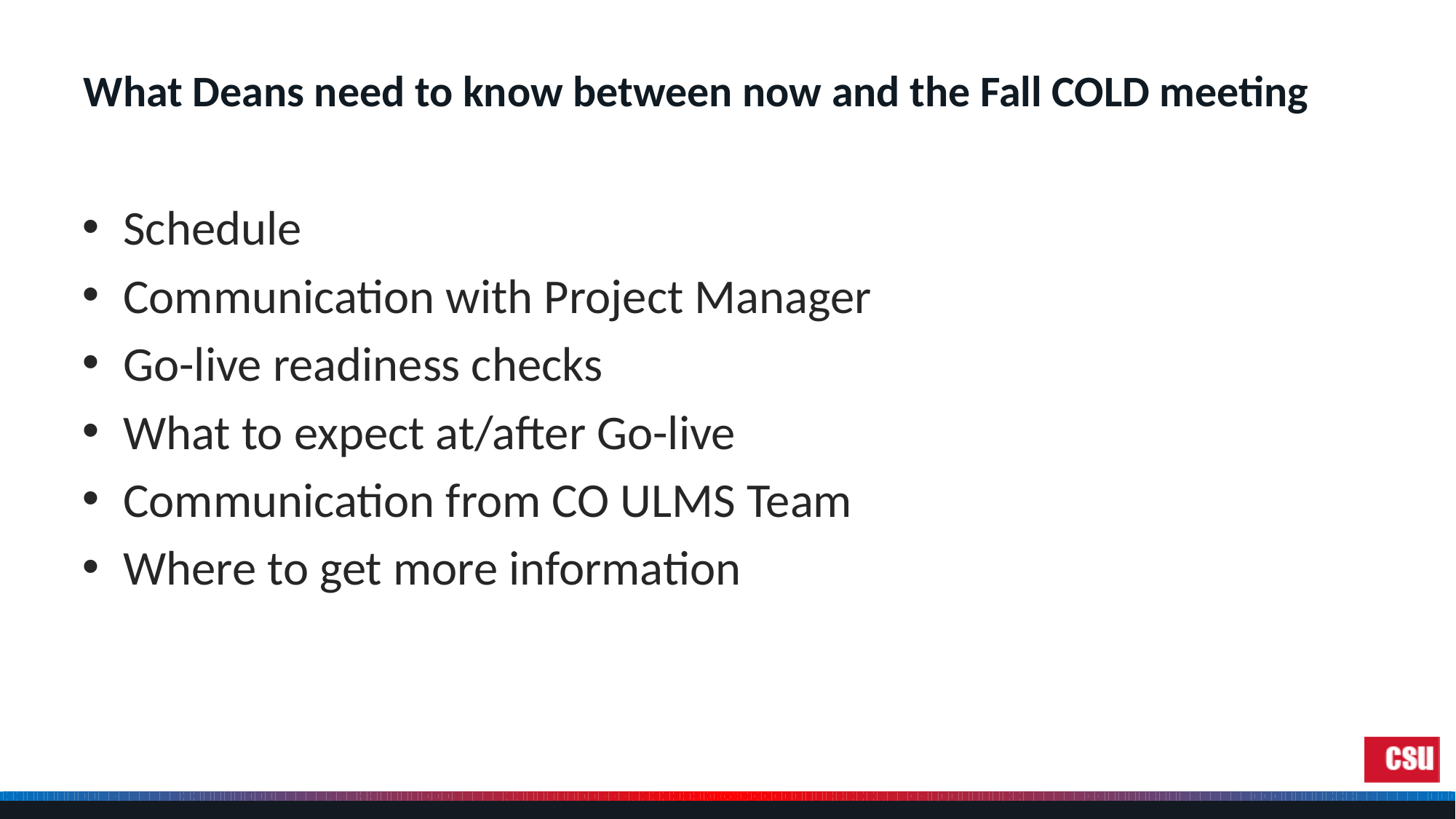

# What Deans need to know between now and the Fall COLD meeting
Schedule
Communication with Project Manager
Go-live readiness checks
What to expect at/after Go-live
Communication from CO ULMS Team
Where to get more information